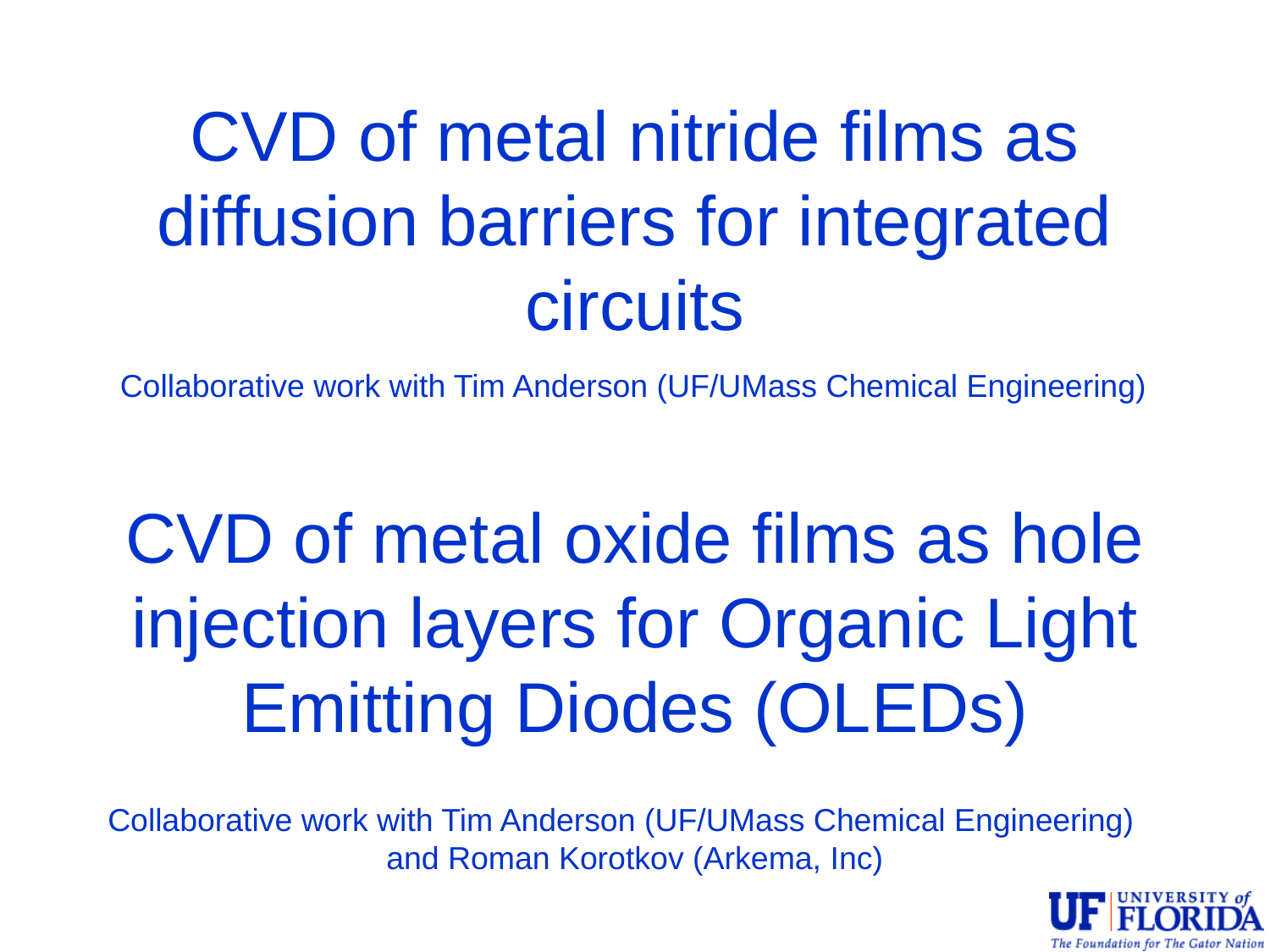

CVD of metal nitride films as diffusion barriers for integrated circuits
Collaborative work with Tim Anderson (UF/UMass Chemical Engineering)
CVD of metal oxide films as hole injection layers for Organic Light Emitting Diodes (OLEDs)
Collaborative work with Tim Anderson (UF/UMass Chemical Engineering)
and Roman Korotkov (Arkema, Inc)